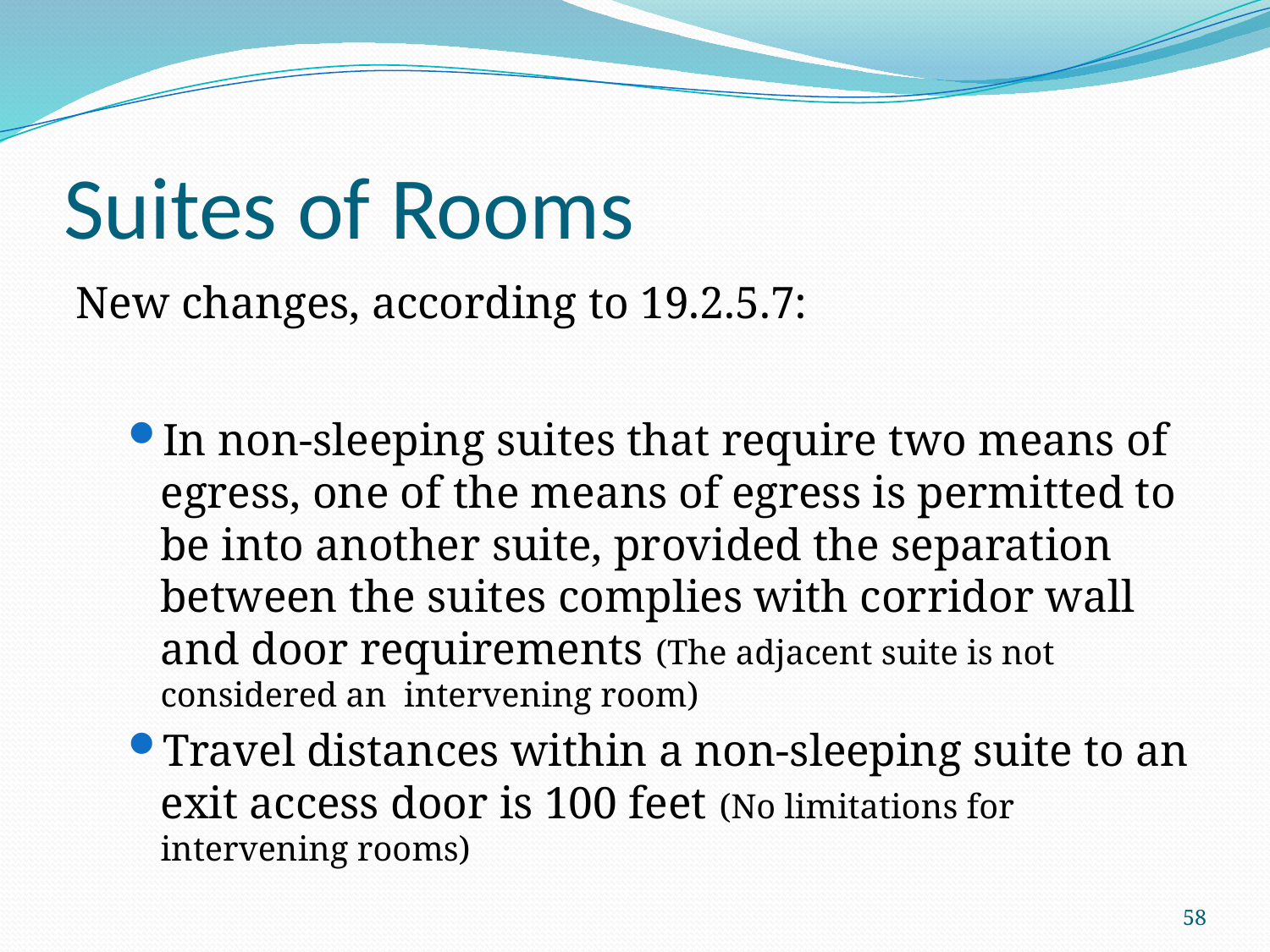

# Suites of Rooms
New changes, according to 19.2.5.7:

In non-sleeping suites that require two means of egress, one of the means of egress is permitted to be into another suite, provided the separation between the suites complies with corridor wall and door requirements (The adjacent suite is not considered an  intervening room)
Travel distances within a non-sleeping suite to an exit access door is 100 feet (No limitations for intervening rooms)
58